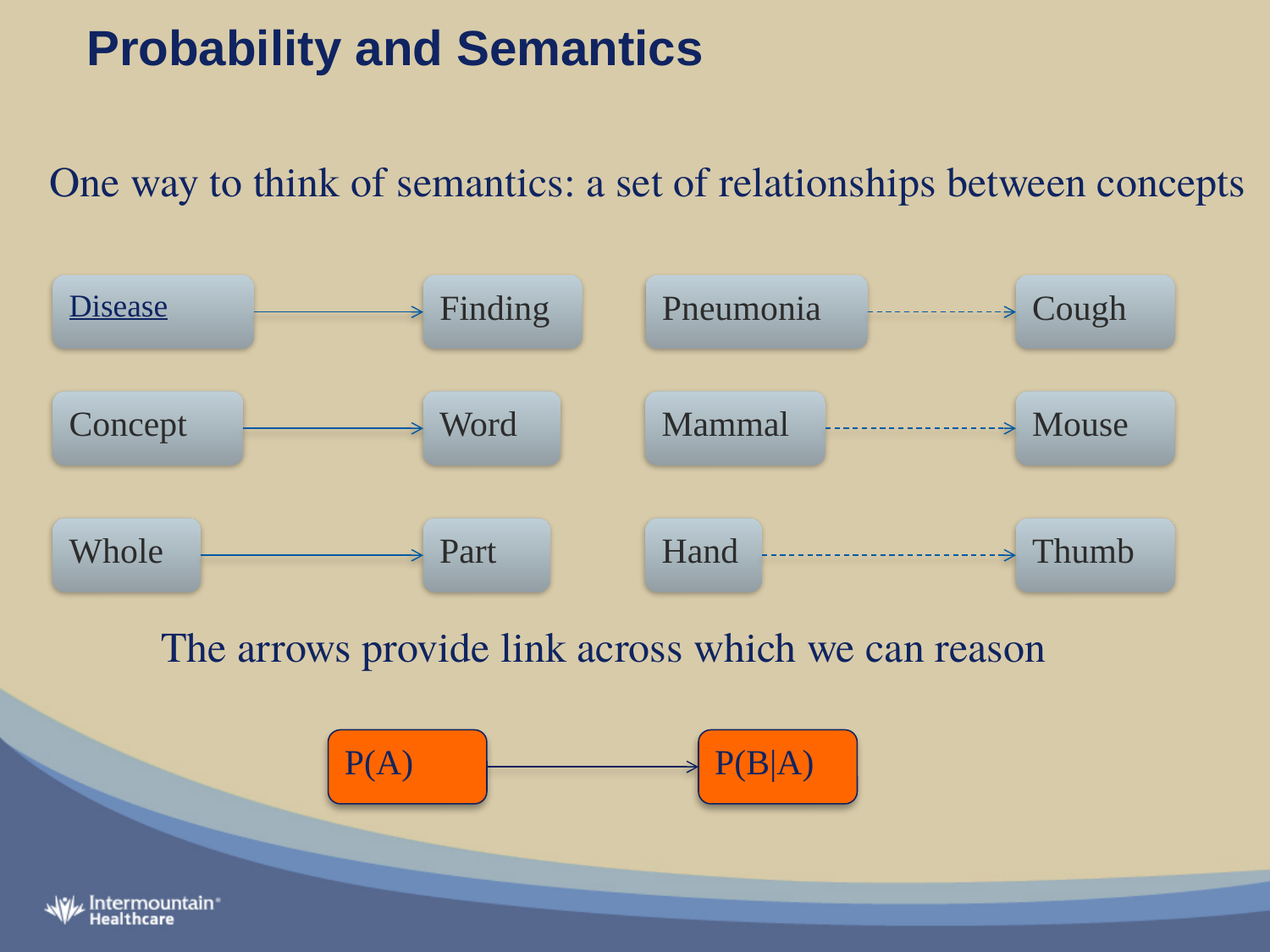

# Probability and Semantics
One way to think of semantics: a set of relationships between concepts
Disease
Finding
Pneumonia
Cough
Concept
Word
Mammal
Mouse
Whole
Part
Hand
Thumb
The arrows provide link across which we can reason
P(A)
P(B|A)